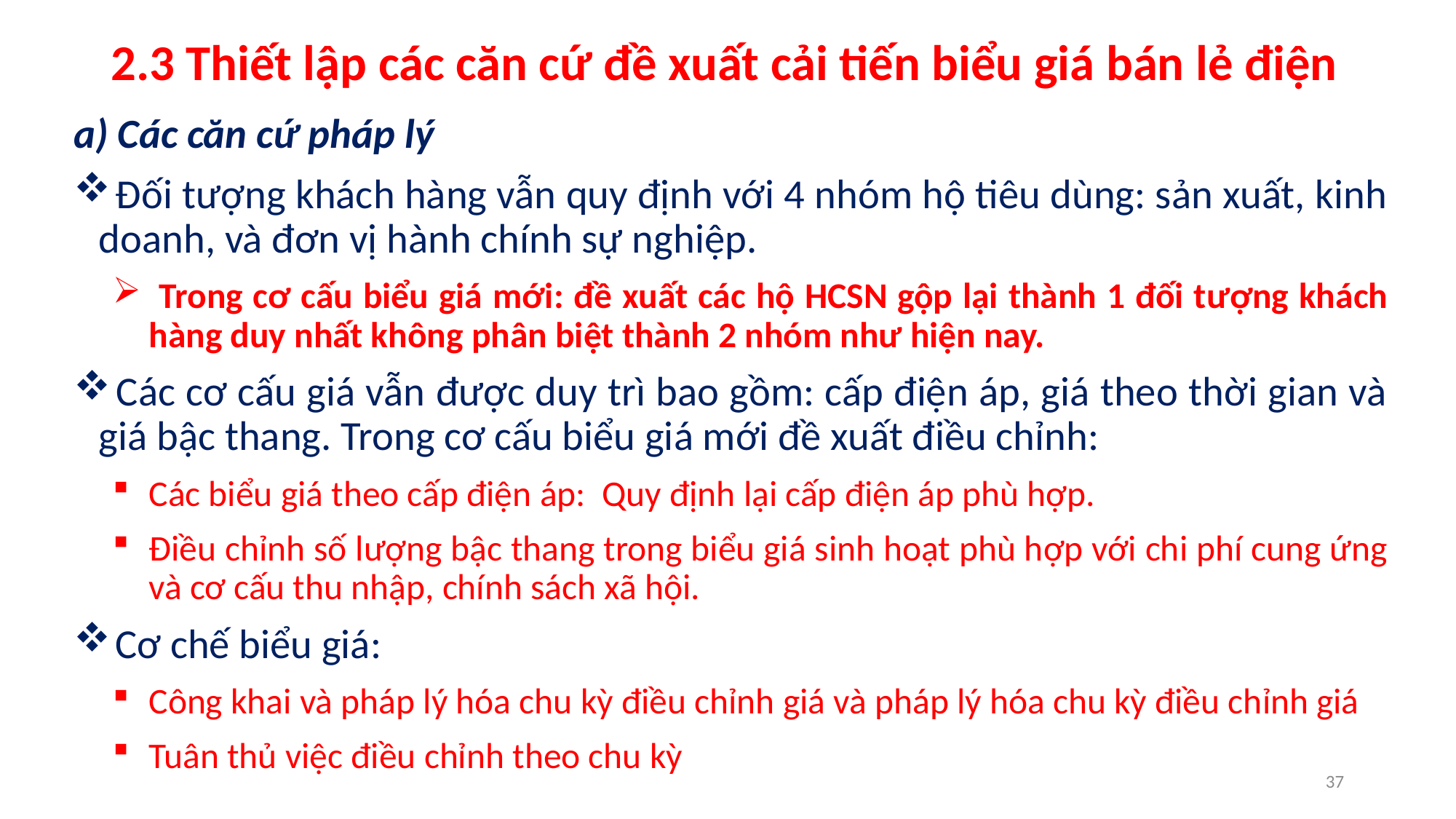

# 2.3 Thiết lập các căn cứ đề xuất cải tiến biểu giá bán lẻ điện
a) Các căn cứ pháp lý
 Đối tượng khách hàng vẫn quy định với 4 nhóm hộ tiêu dùng: sản xuất, kinh doanh, và đơn vị hành chính sự nghiệp.
 Trong cơ cấu biểu giá mới: đề xuất các hộ HCSN gộp lại thành 1 đối tượng khách hàng duy nhất không phân biệt thành 2 nhóm như hiện nay.
 Các cơ cấu giá vẫn được duy trì bao gồm: cấp điện áp, giá theo thời gian và giá bậc thang. Trong cơ cấu biểu giá mới đề xuất điều chỉnh:
Các biểu giá theo cấp điện áp:  Quy định lại cấp điện áp phù hợp.
Điều chỉnh số lượng bậc thang trong biểu giá sinh hoạt phù hợp với chi phí cung ứng và cơ cấu thu nhập, chính sách xã hội.
 Cơ chế biểu giá:
Công khai và pháp lý hóa chu kỳ điều chỉnh giá và pháp lý hóa chu kỳ điều chỉnh giá
Tuân thủ việc điều chỉnh theo chu kỳ

37